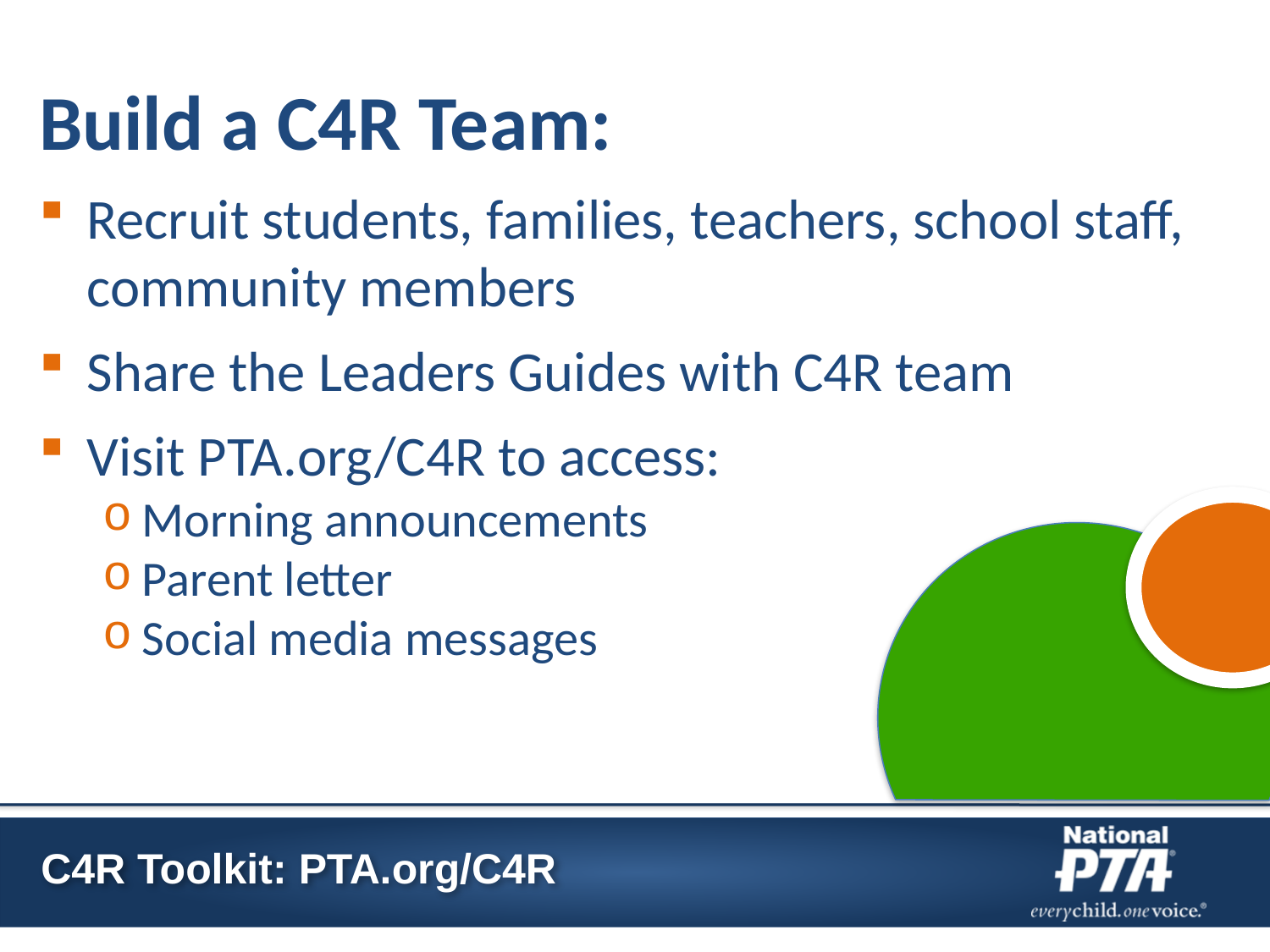

Build a C4R Team:
Recruit students, families, teachers, school staff, community members
Share the Leaders Guides with C4R team
Visit PTA.org/C4R to access:
Morning announcements
Parent letter
Social media messages

C4R Toolkit: PTA.org/C4R